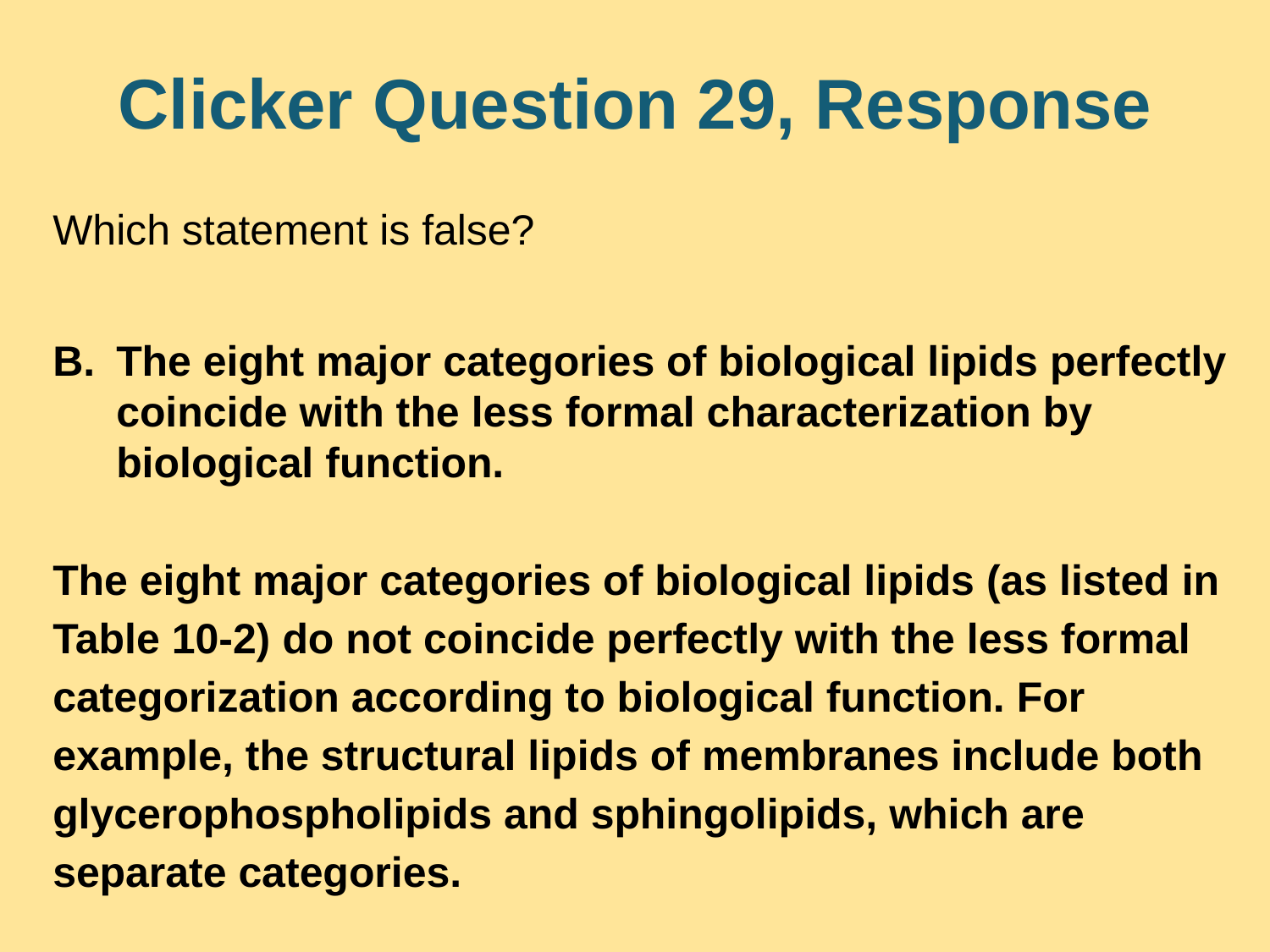

# Clicker Question 29, Response
Which statement is false?

The eight major categories of biological lipids perfectly coincide with the less formal characterization by biological function.

The eight major categories of biological lipids (as listed in Table 10-2) do not coincide perfectly with the less formal categorization according to biological function. For example, the structural lipids of membranes include both glycerophospholipids and sphingolipids, which are separate categories.